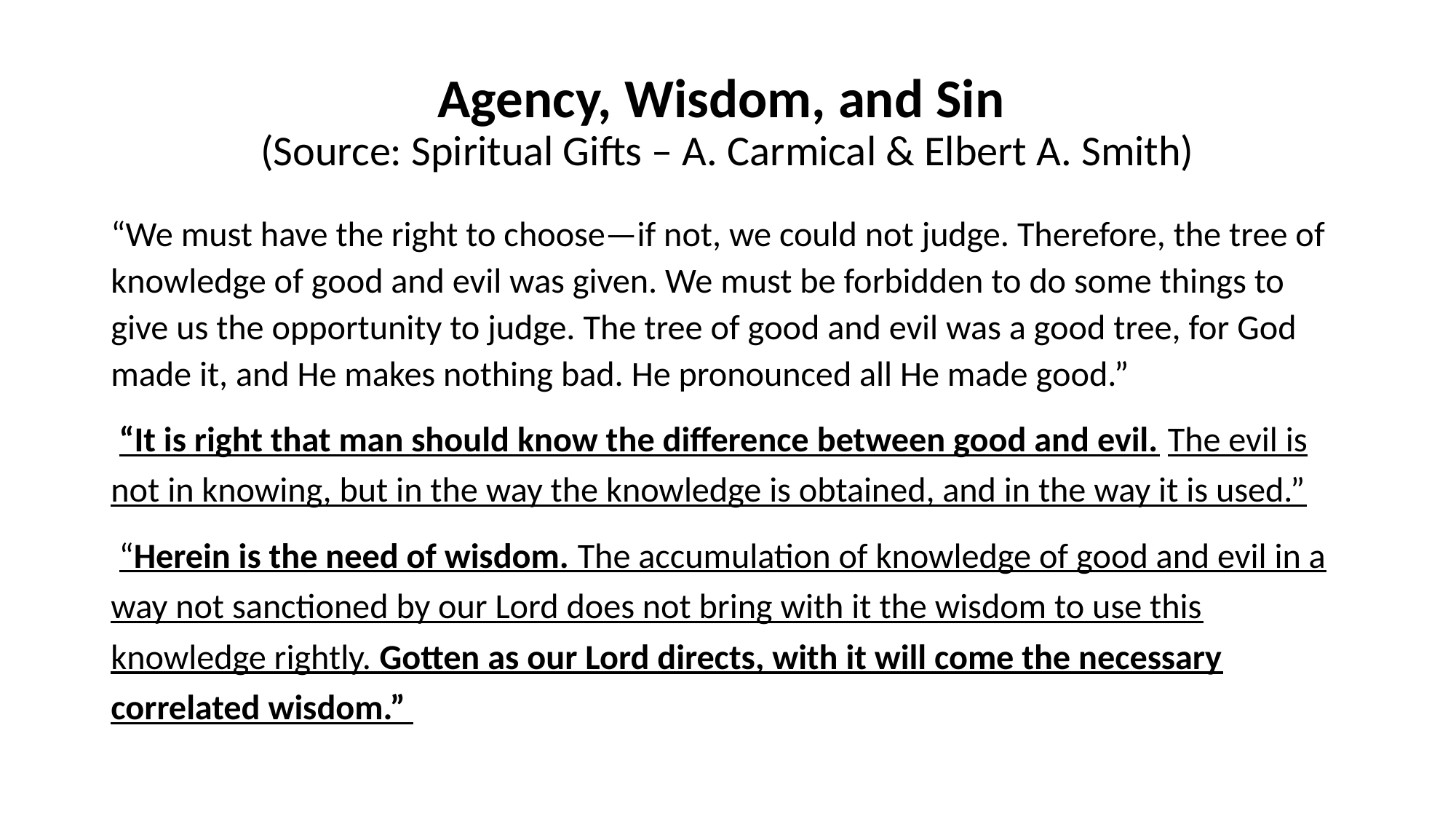

# Agency, Wisdom, and Sin (Source: Spiritual Gifts – A. Carmical & Elbert A. Smith)
“We must have the right to choose—if not, we could not judge. Therefore, the tree of knowledge of good and evil was given. We must be forbidden to do some things to give us the opportunity to judge. The tree of good and evil was a good tree, for God made it, and He makes nothing bad. He pronounced all He made good.”
 “It is right that man should know the difference between good and evil. The evil is not in knowing, but in the way the knowledge is obtained, and in the way it is used.”
 “Herein is the need of wisdom. The accumulation of knowledge of good and evil in a way not sanctioned by our Lord does not bring with it the wisdom to use this knowledge rightly. Gotten as our Lord directs, with it will come the necessary correlated wisdom.”